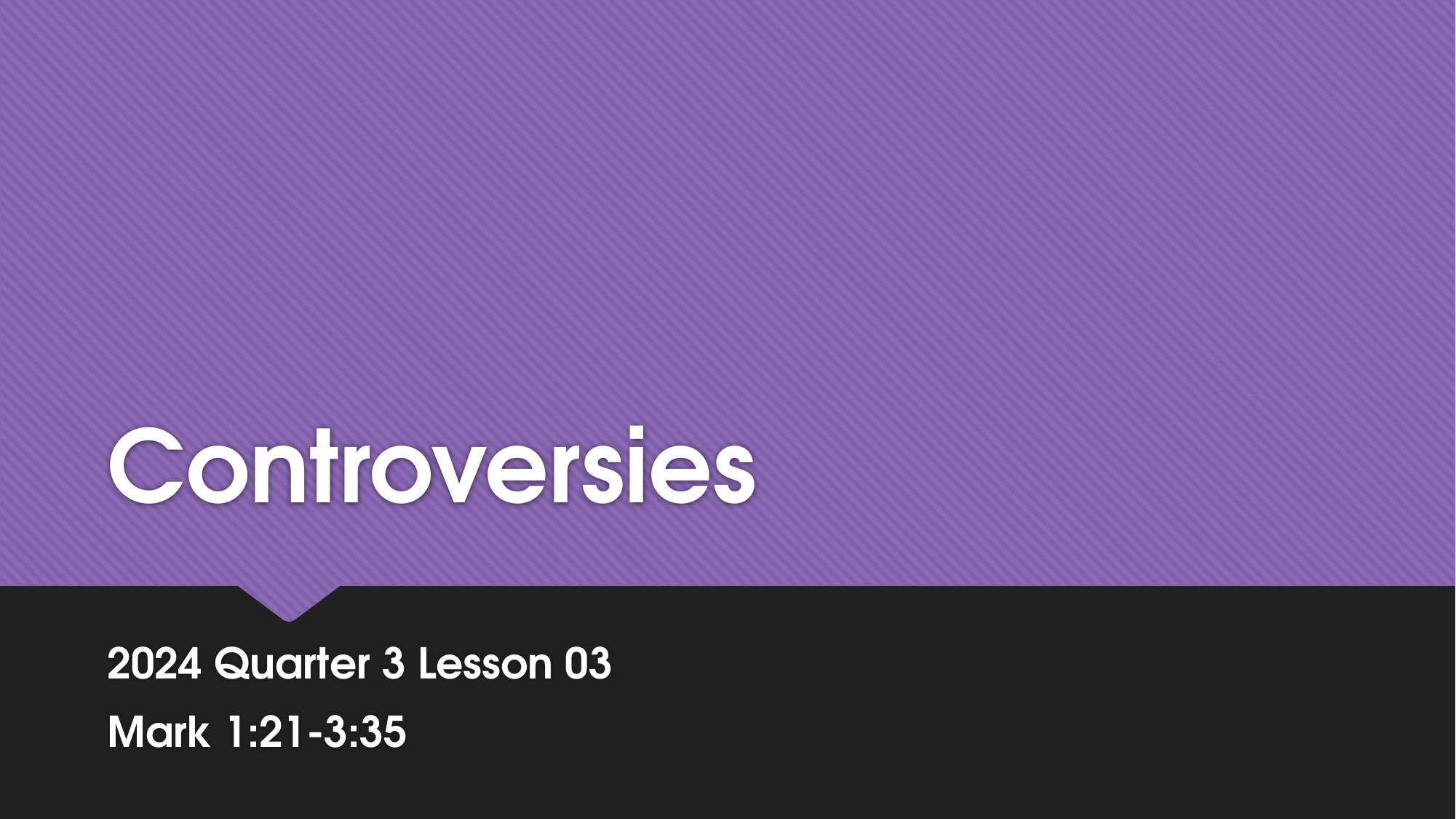

# Controversies
2024 Quarter 3 Lesson 03
Mark 1:21-3:35